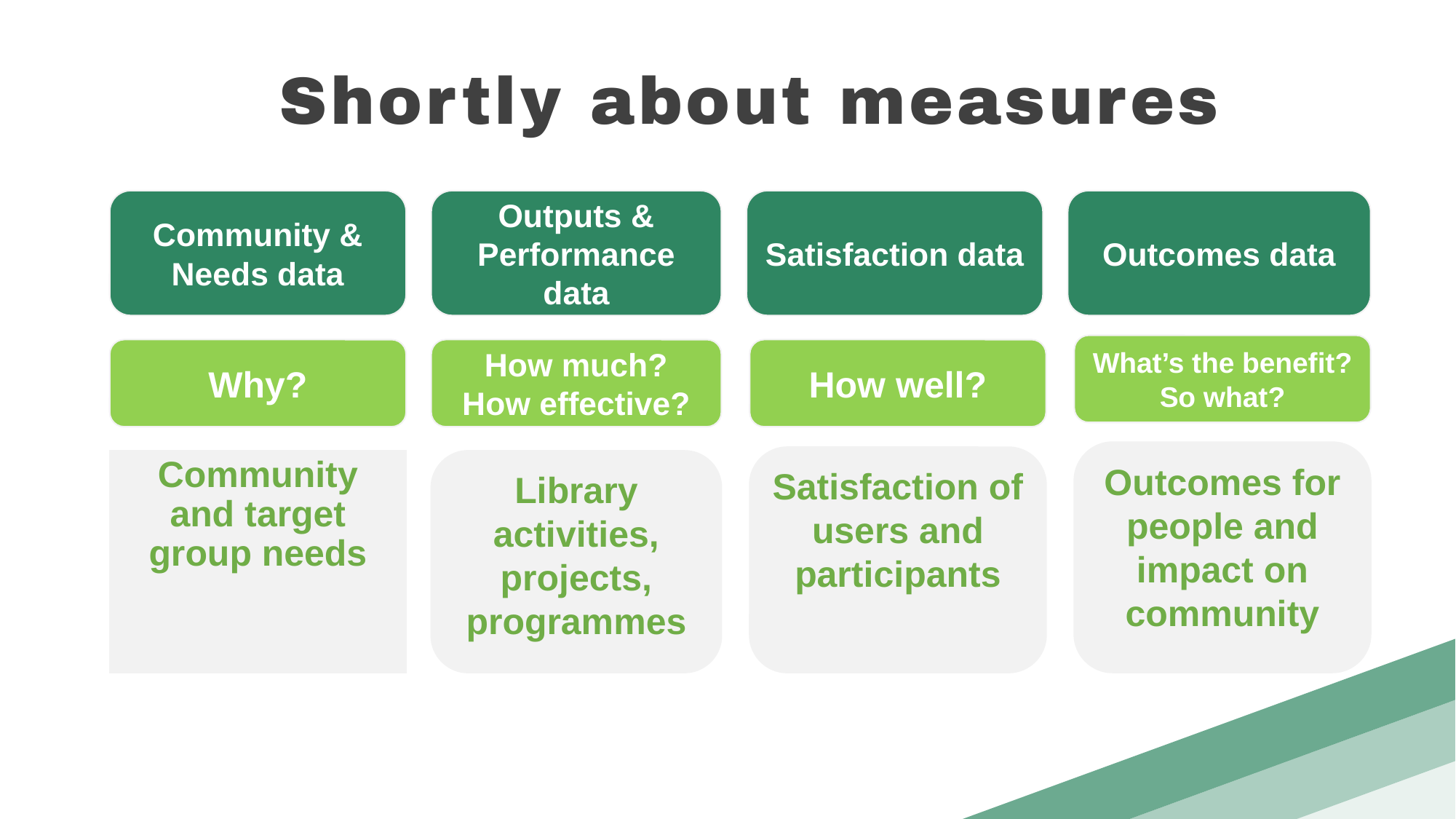

Shortly about measures
Community & Needs data
Satisfaction data
Outcomes data
Outputs & Performance data
What’s the benefit?
So what?
How well?
How much?
How effective?
Why?

Outcomes for people and impact on community
Satisfaction of users and participants
Library activities, projects, programmes
Community and target group needs